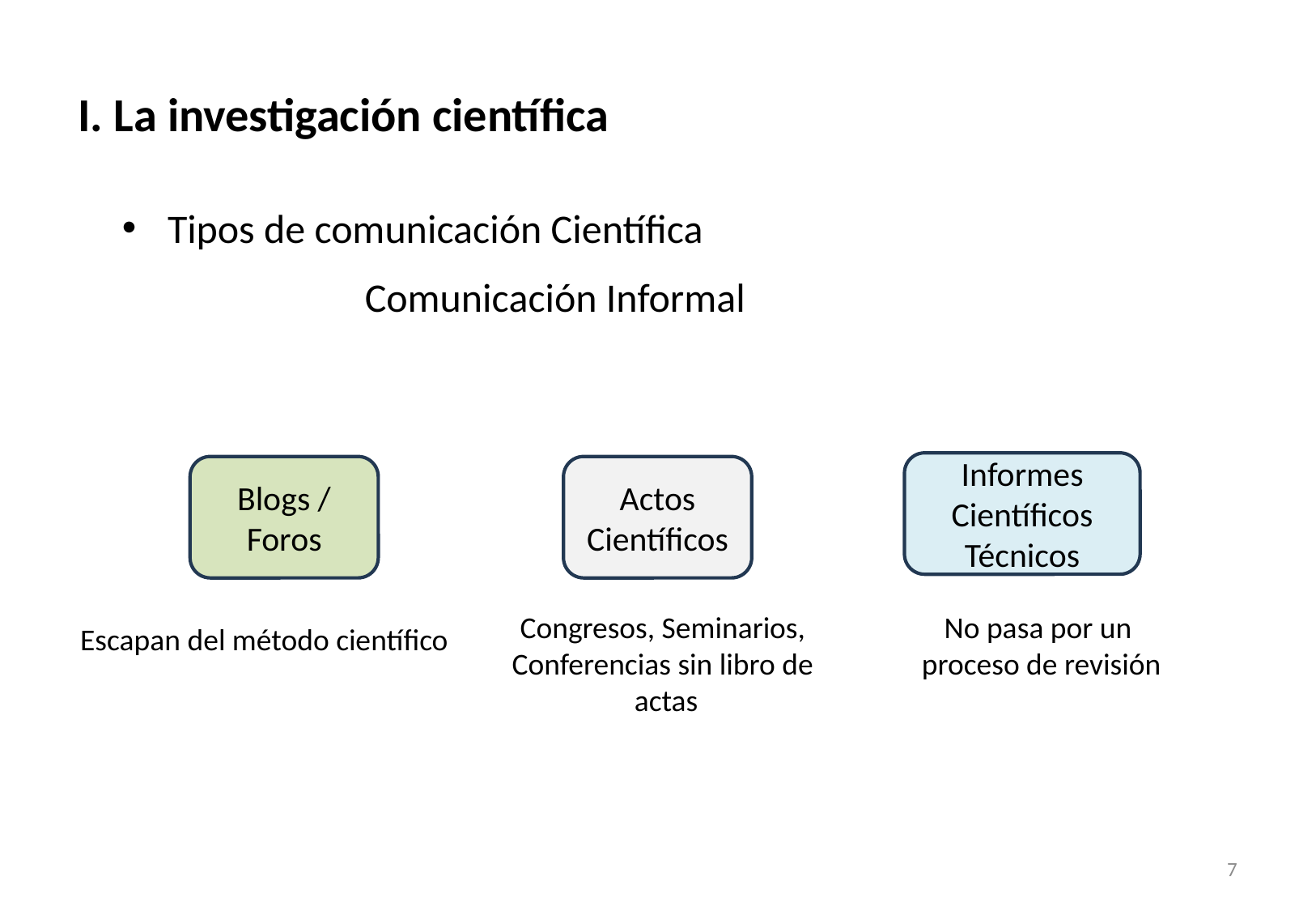

# I. La investigación científica
Tipos de comunicación Científica
		Comunicación Informal
Informes Científicos Técnicos
Blogs / Foros
Actos Científicos
Congresos, Seminarios,
Conferencias sin libro de
actas
No pasa por un
proceso de revisión
Escapan del método científico
7